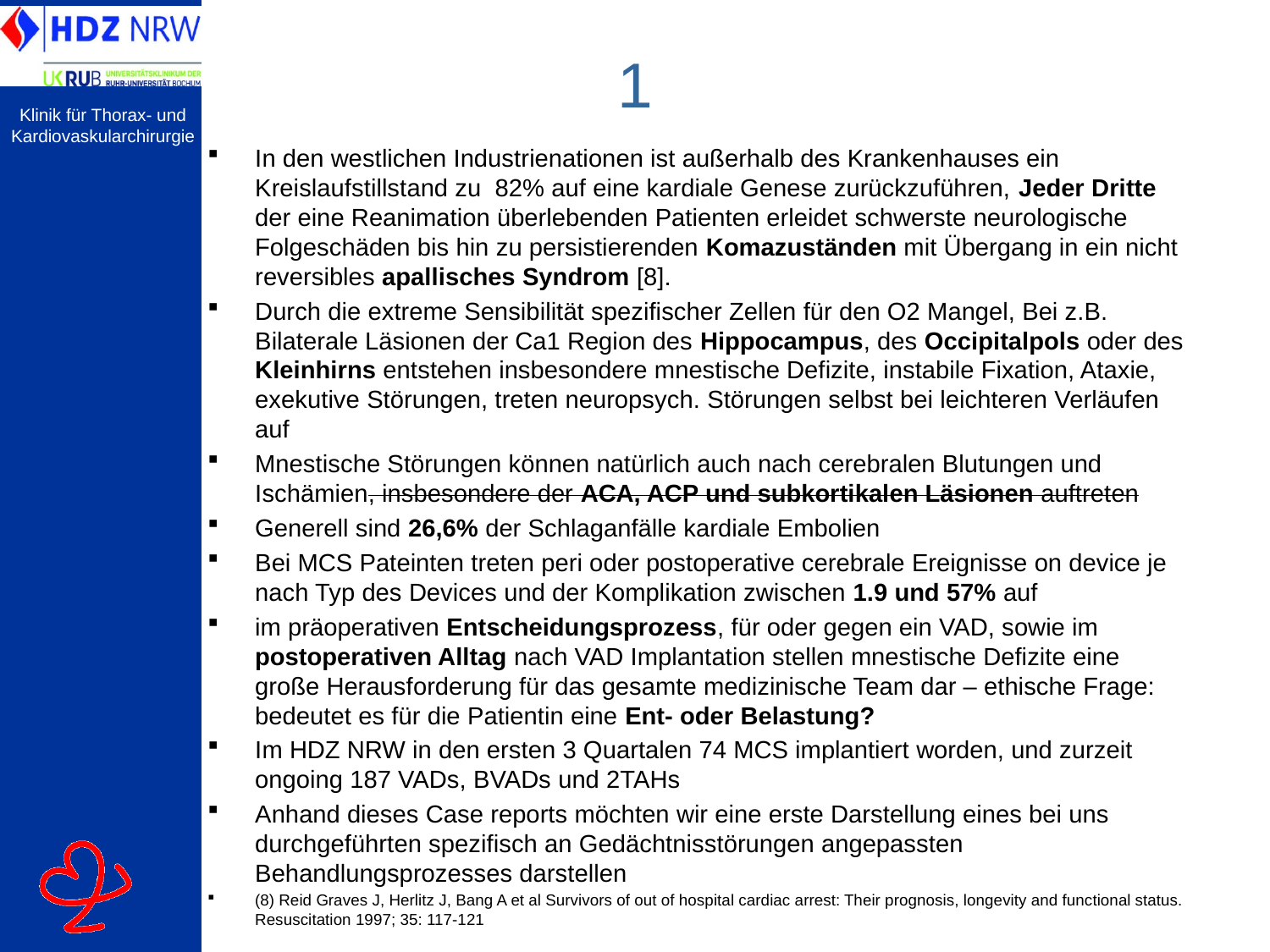

# 1
In den westlichen Industrienationen ist außerhalb des Krankenhauses ein Kreislaufstillstand zu  82% auf eine kardiale Genese zurückzuführen, Jeder Dritte der eine Reanimation überlebenden Patienten erleidet schwerste neurologische Folgeschäden bis hin zu persistierenden Komazuständen mit Übergang in ein nicht reversibles apallisches Syndrom [8].
Durch die extreme Sensibilität spezifischer Zellen für den O2 Mangel, Bei z.B. Bilaterale Läsionen der Ca1 Region des Hippocampus, des Occipitalpols oder des Kleinhirns entstehen insbesondere mnestische Defizite, instabile Fixation, Ataxie, exekutive Störungen, treten neuropsych. Störungen selbst bei leichteren Verläufen auf
Mnestische Störungen können natürlich auch nach cerebralen Blutungen und Ischämien, insbesondere der ACA, ACP und subkortikalen Läsionen auftreten
Generell sind 26,6% der Schlaganfälle kardiale Embolien
Bei MCS Pateinten treten peri oder postoperative cerebrale Ereignisse on device je nach Typ des Devices und der Komplikation zwischen 1.9 und 57% auf
im präoperativen Entscheidungsprozess, für oder gegen ein VAD, sowie im postoperativen Alltag nach VAD Implantation stellen mnestische Defizite eine große Herausforderung für das gesamte medizinische Team dar – ethische Frage: bedeutet es für die Patientin eine Ent- oder Belastung?
Im HDZ NRW in den ersten 3 Quartalen 74 MCS implantiert worden, und zurzeit ongoing 187 VADs, BVADs und 2TAHs
Anhand dieses Case reports möchten wir eine erste Darstellung eines bei uns durchgeführten spezifisch an Gedächtnisstörungen angepassten  Behandlungsprozesses darstellen
(8) Reid Graves J, Herlitz J, Bang A et al Survivors of out of hospital cardiac arrest: Their prognosis, longevity and functional status. Resuscitation 1997; 35: 117-121